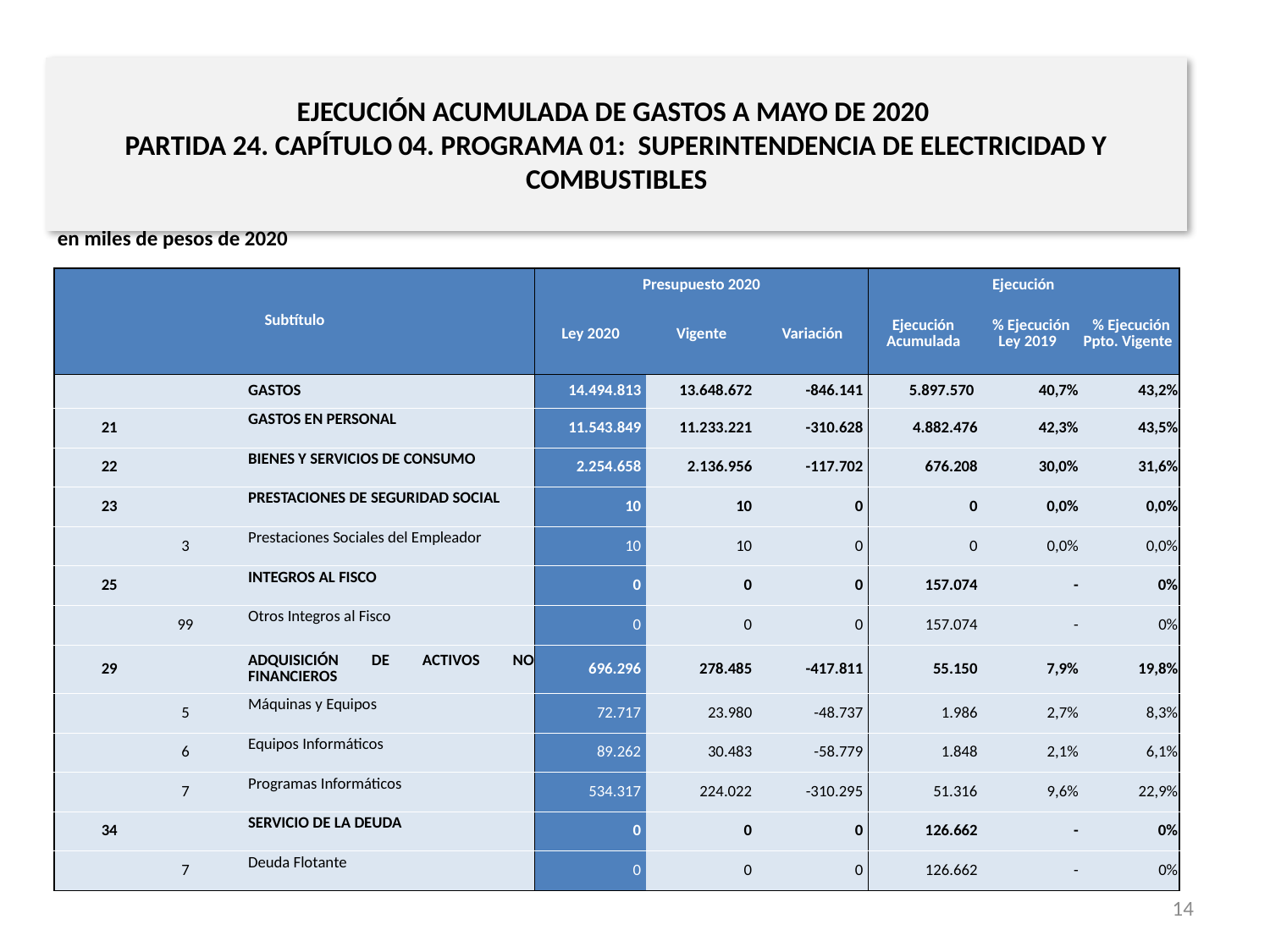

# EJECUCIÓN ACUMULADA DE GASTOS A MAYO DE 2020 PARTIDA 24. CAPÍTULO 04. PROGRAMA 01:  SUPERINTENDENCIA DE ELECTRICIDAD Y COMBUSTIBLES
en miles de pesos de 2020
| Subtítulo |  |  |  | Presupuesto 2020 |  |  | Ejecución |  |  |
| --- | --- | --- | --- | --- | --- | --- | --- | --- | --- |
|  |  |  |  | Ley 2020 | Vigente | Variación | Ejecución Acumulada | % Ejecución Ley 2019 | % Ejecución Ppto. Vigente |
|  |  |  | GASTOS | 14.494.813 | 13.648.672 | -846.141 | 5.897.570 | 40,7% | 43,2% |
| 21 |  |  | GASTOS EN PERSONAL | 11.543.849 | 11.233.221 | -310.628 | 4.882.476 | 42,3% | 43,5% |
| 22 |  |  | BIENES Y SERVICIOS DE CONSUMO | 2.254.658 | 2.136.956 | -117.702 | 676.208 | 30,0% | 31,6% |
| 23 |  |  | PRESTACIONES DE SEGURIDAD SOCIAL | 10 | 10 | 0 | 0 | 0,0% | 0,0% |
|  | 3 |  | Prestaciones Sociales del Empleador | 10 | 10 | 0 | 0 | 0,0% | 0,0% |
| 25 |  |  | INTEGROS AL FISCO | 0 | 0 | 0 | 157.074 | - | 0% |
|  | 99 |  | Otros Integros al Fisco | 0 | 0 | 0 | 157.074 | - | 0% |
| 29 |  |  | ADQUISICIÓN DE ACTIVOS NO FINANCIEROS | 696.296 | 278.485 | -417.811 | 55.150 | 7,9% | 19,8% |
|  | 5 |  | Máquinas y Equipos | 72.717 | 23.980 | -48.737 | 1.986 | 2,7% | 8,3% |
|  | 6 |  | Equipos Informáticos | 89.262 | 30.483 | -58.779 | 1.848 | 2,1% | 6,1% |
|  | 7 |  | Programas Informáticos | 534.317 | 224.022 | -310.295 | 51.316 | 9,6% | 22,9% |
| 34 |  |  | SERVICIO DE LA DEUDA | 0 | 0 | 0 | 126.662 | - | 0% |
|  | 7 |  | Deuda Flotante | 0 | 0 | 0 | 126.662 | - | 0% |
Fuente: Elaboración propia en base  a Informes de ejecución presupuestaria mensual de DIPRES
14